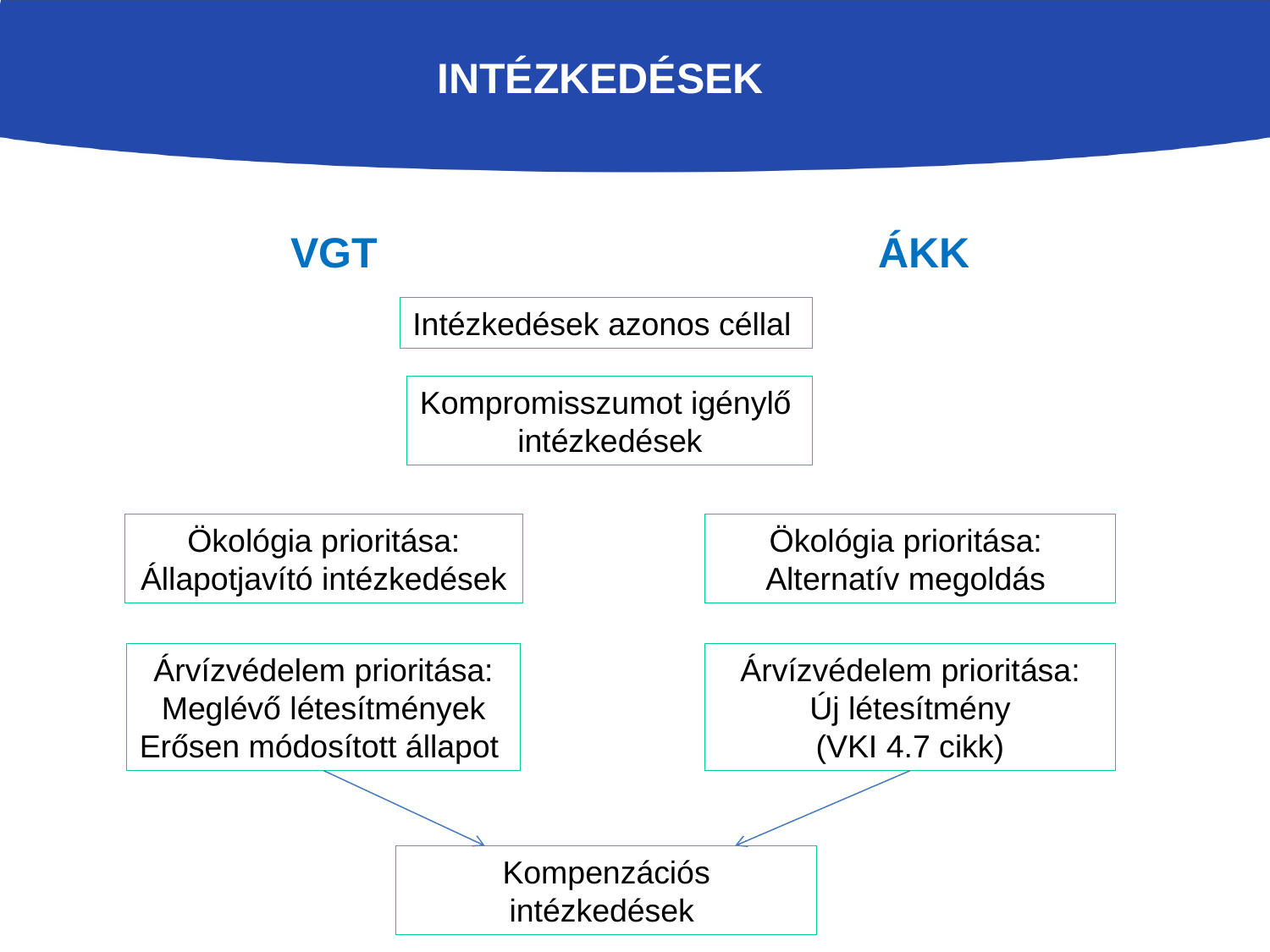

INTÉZKEDÉSEK
VGT
ÁKK
Intézkedések azonos céllal
Kompromisszumot igénylő
intézkedések
Ökológia prioritása:
Állapotjavító intézkedések
Ökológia prioritása:
Alternatív megoldás
Árvízvédelem prioritása:
Meglévő létesítmények
Erősen módosított állapot
Árvízvédelem prioritása:
Új létesítmény
(VKI 4.7 cikk)
Kompenzációs intézkedések